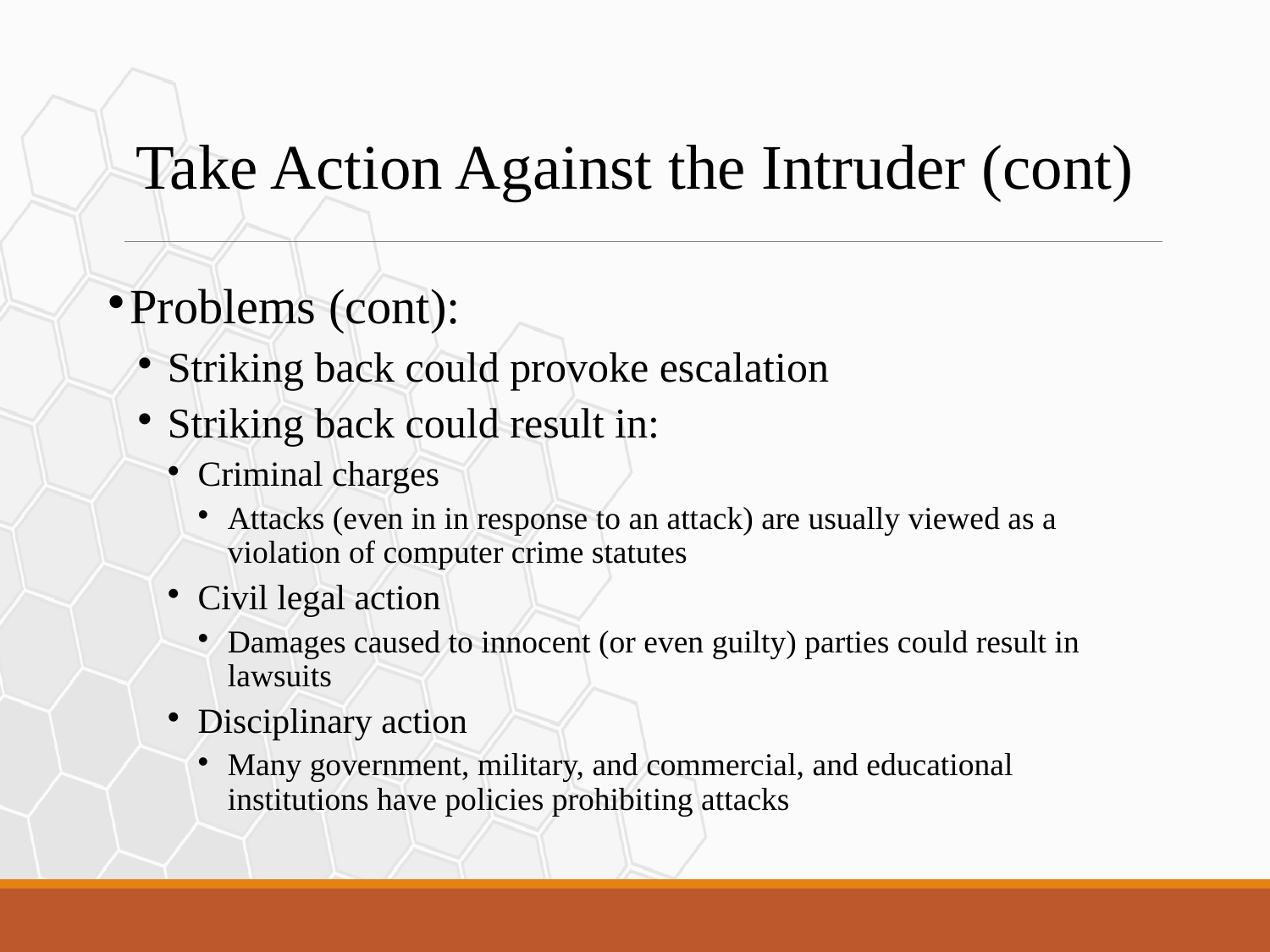

Take Action Against the Intruder (cont)
Problems (cont):
Striking back could provoke escalation
Striking back could result in:
Criminal charges
Attacks (even in in response to an attack) are usually viewed as a violation of computer crime statutes
Civil legal action
Damages caused to innocent (or even guilty) parties could result in lawsuits
Disciplinary action
Many government, military, and commercial, and educational institutions have policies prohibiting attacks